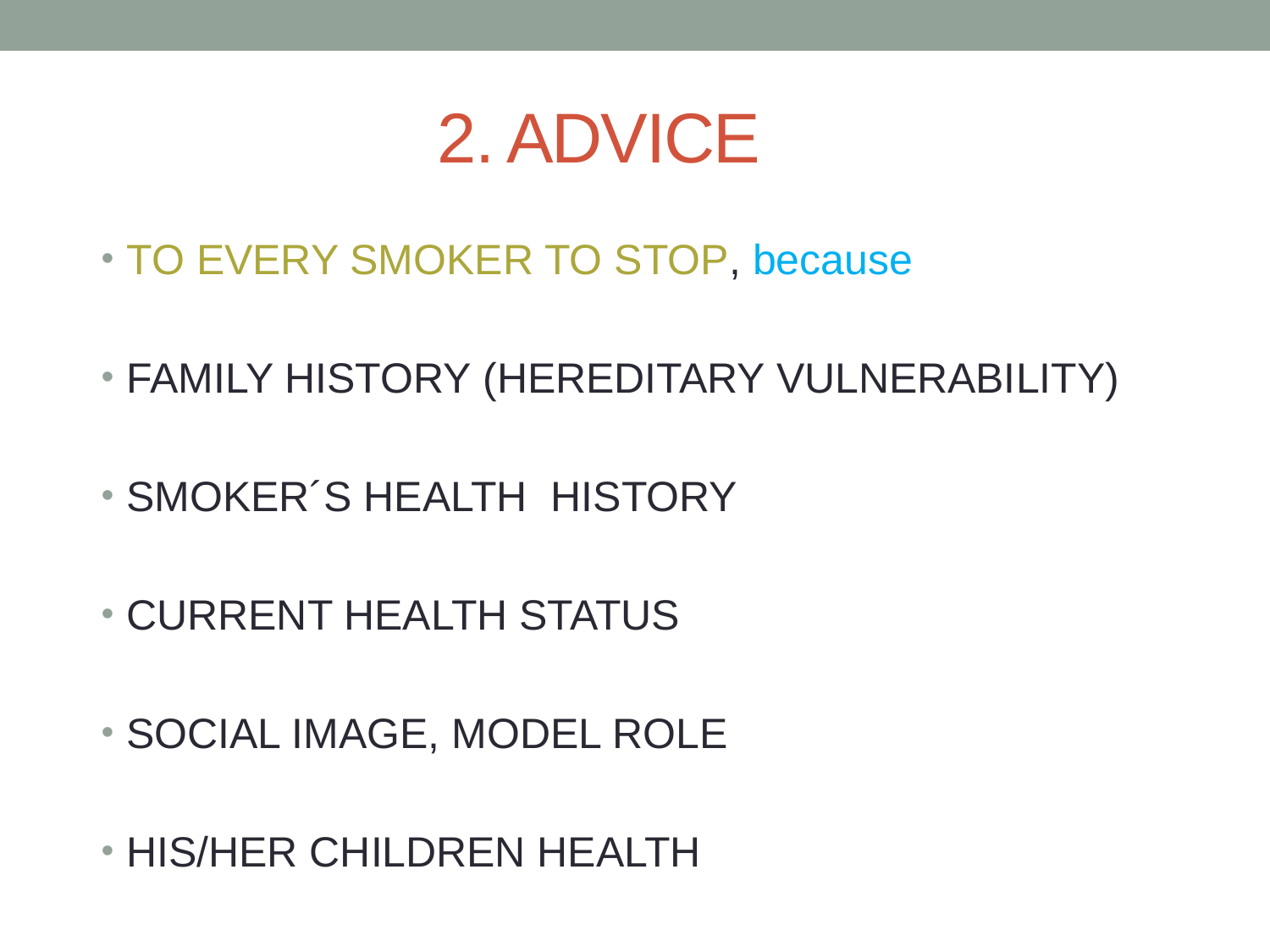

# 2. ADVICE
TO EVERY SMOKER TO STOP, because

FAMILY HISTORY (HEREDITARY VULNERABILITY)

SMOKER´S HEALTH  HISTORY

CURRENT HEALTH STATUS

SOCIAL IMAGE, MODEL ROLE

HIS/HER CHILDREN HEALTH